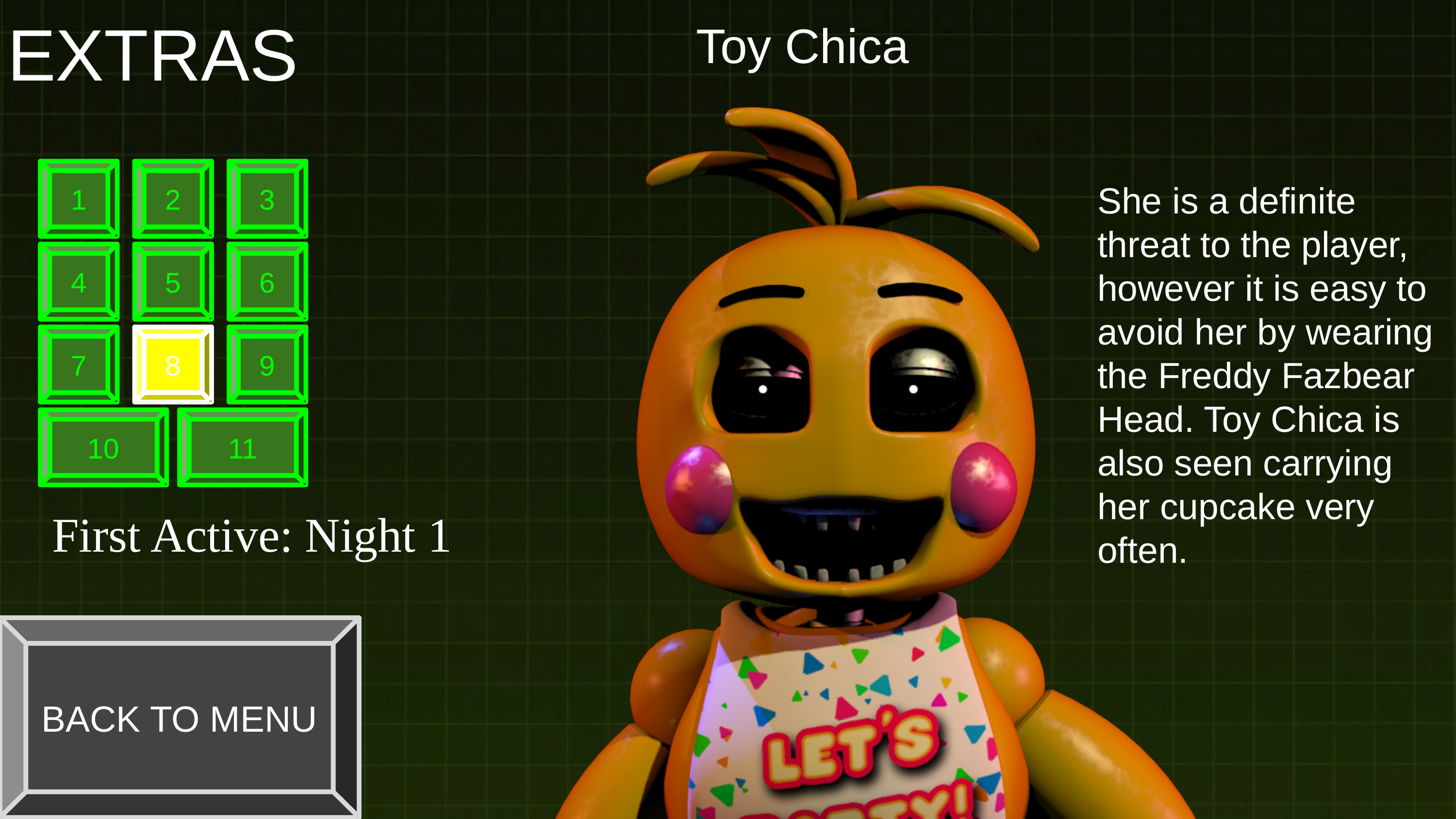

EXTRAS
Toy Chica

1

2

3

She is a definite threat to the player, however it is easy to avoid her by wearing the Freddy Fazbear Head. Toy Chica is also seen carrying her cupcake very often.

4

5

6

7

8

9

10

11

First Active: Night 1

BACK TO MENU